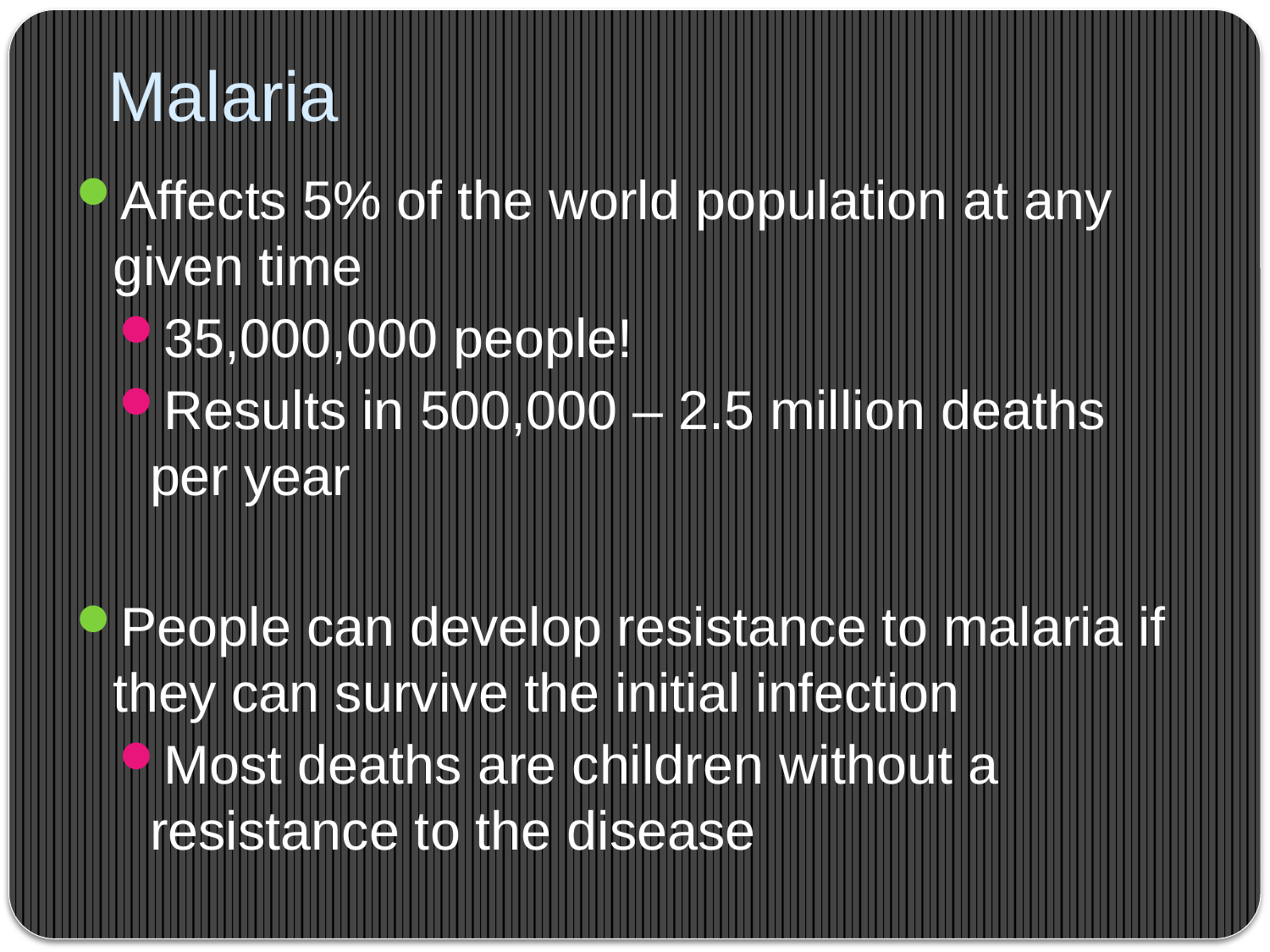

# Malaria
Affects 5% of the world population at any given time
35,000,000 people!
Results in 500,000 – 2.5 million deaths per year

People can develop resistance to malaria if they can survive the initial infection
Most deaths are children without a resistance to the disease